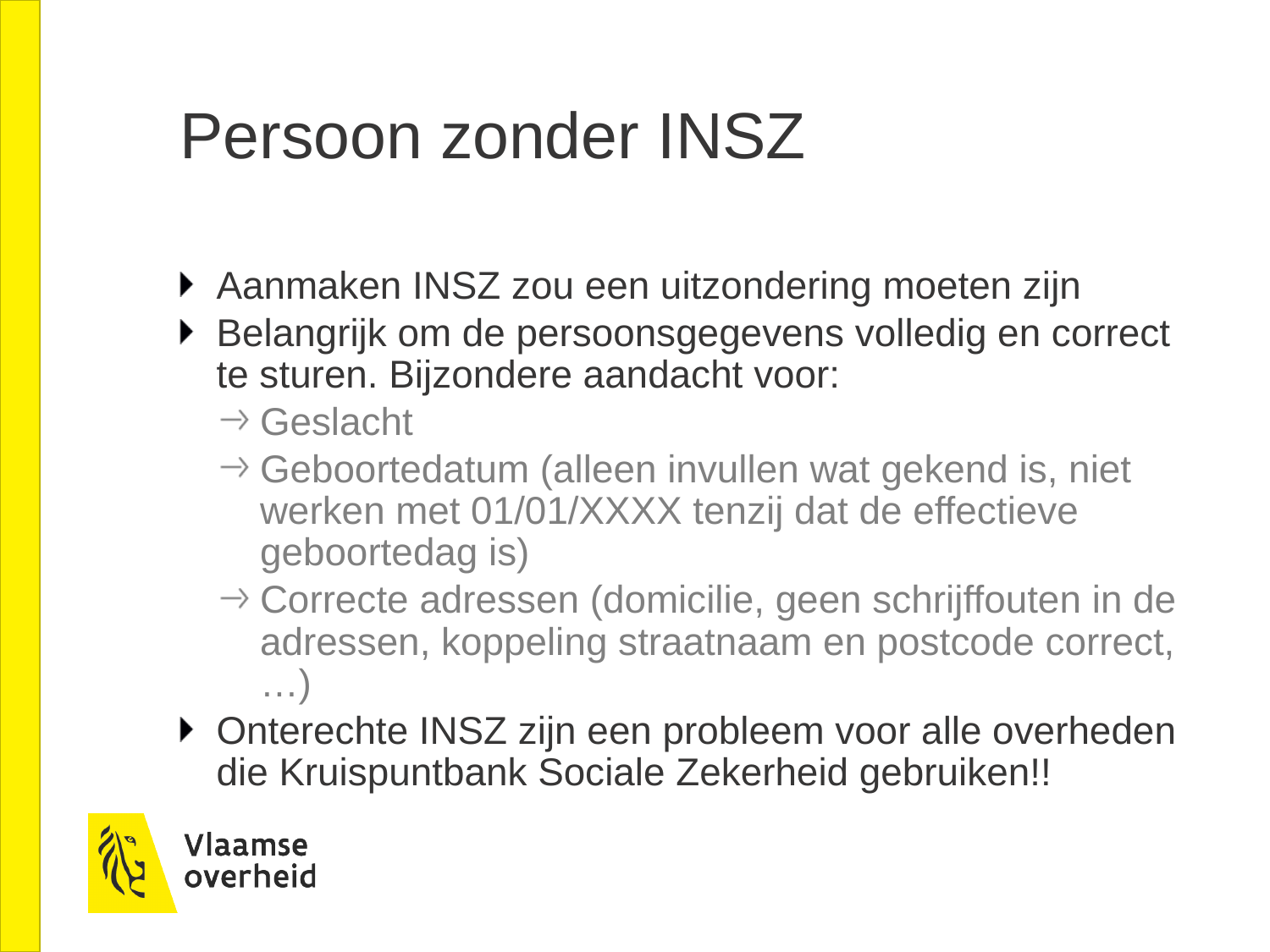

# Persoon zonder INSZ
Aanmaken INSZ zou een uitzondering moeten zijn
Belangrijk om de persoonsgegevens volledig en correct te sturen. Bijzondere aandacht voor:
Geslacht
Geboortedatum (alleen invullen wat gekend is, niet werken met 01/01/XXXX tenzij dat de effectieve geboortedag is)
Correcte adressen (domicilie, geen schrijffouten in de adressen, koppeling straatnaam en postcode correct,…)
Onterechte INSZ zijn een probleem voor alle overheden die Kruispuntbank Sociale Zekerheid gebruiken!!